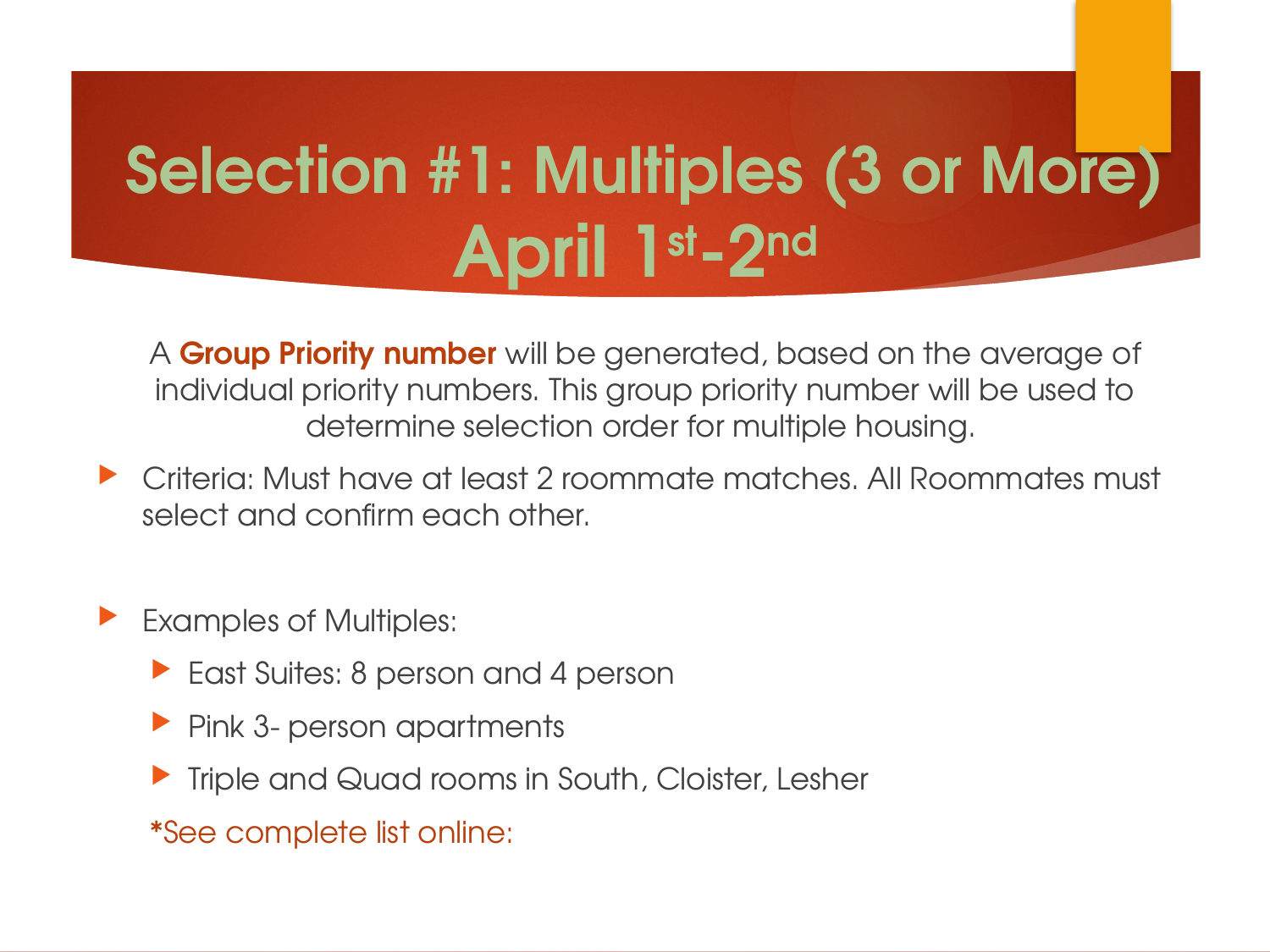

# Selection #1: Multiples (3 or More) April 1st-2nd
A Group Priority number will be generated, based on the average of individual priority numbers. This group priority number will be used to determine selection order for multiple housing.
Criteria: Must have at least 2 roommate matches. All Roommates must select and confirm each other.

Examples of Multiples:
East Suites: 8 person and 4 person
Pink 3- person apartments
Triple and Quad rooms in South, Cloister, Lesher
*See complete list online: